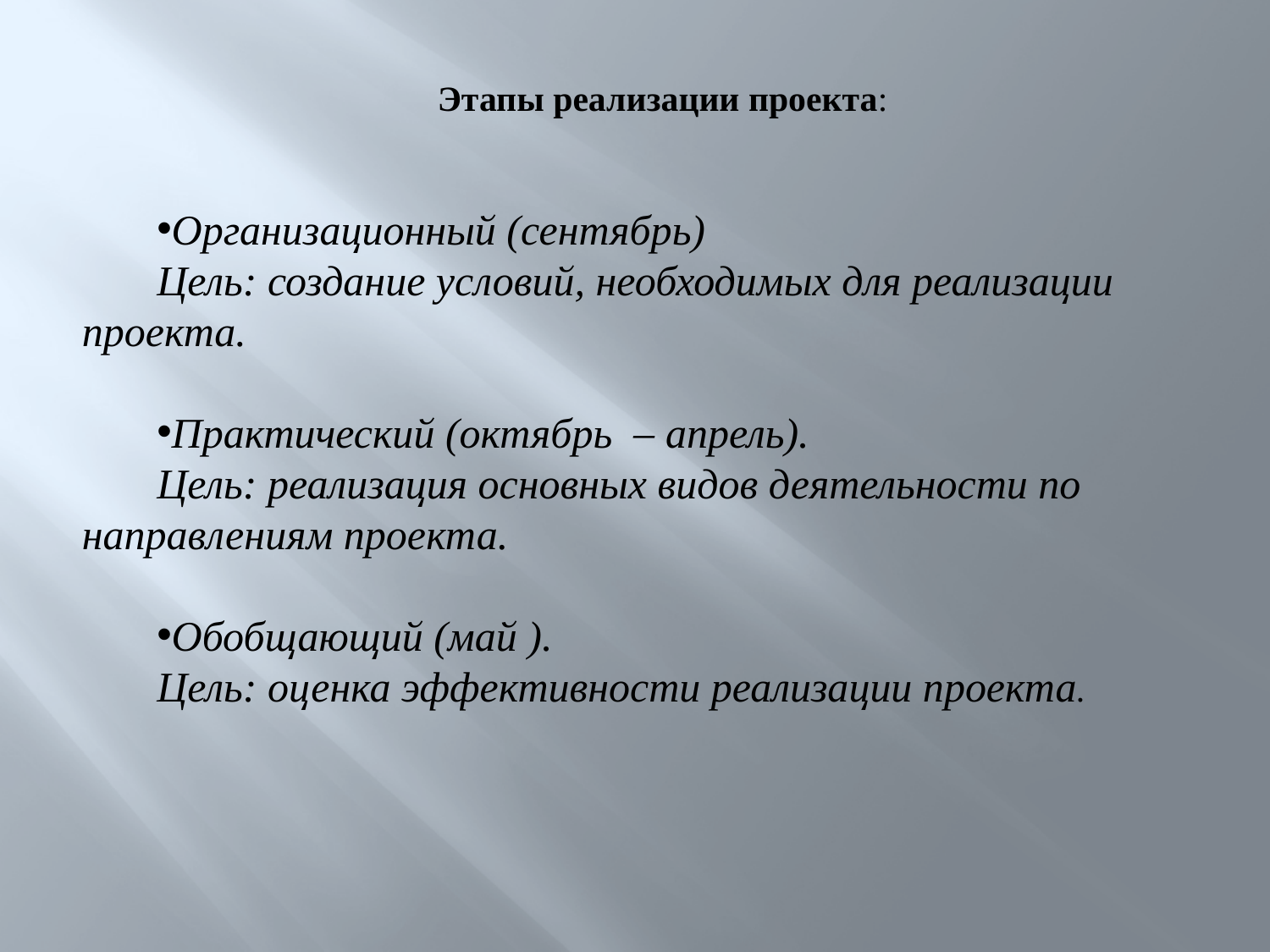

Этапы реализации проекта:

Организационный (сентябрь)
Цель: создание условий, необходимых для реализации проекта.

Практический (октябрь  – апрель).
Цель: реализация основных видов деятельности по направлениям проекта.

Обобщающий (май ).
Цель: оценка эффективности реализации проекта.